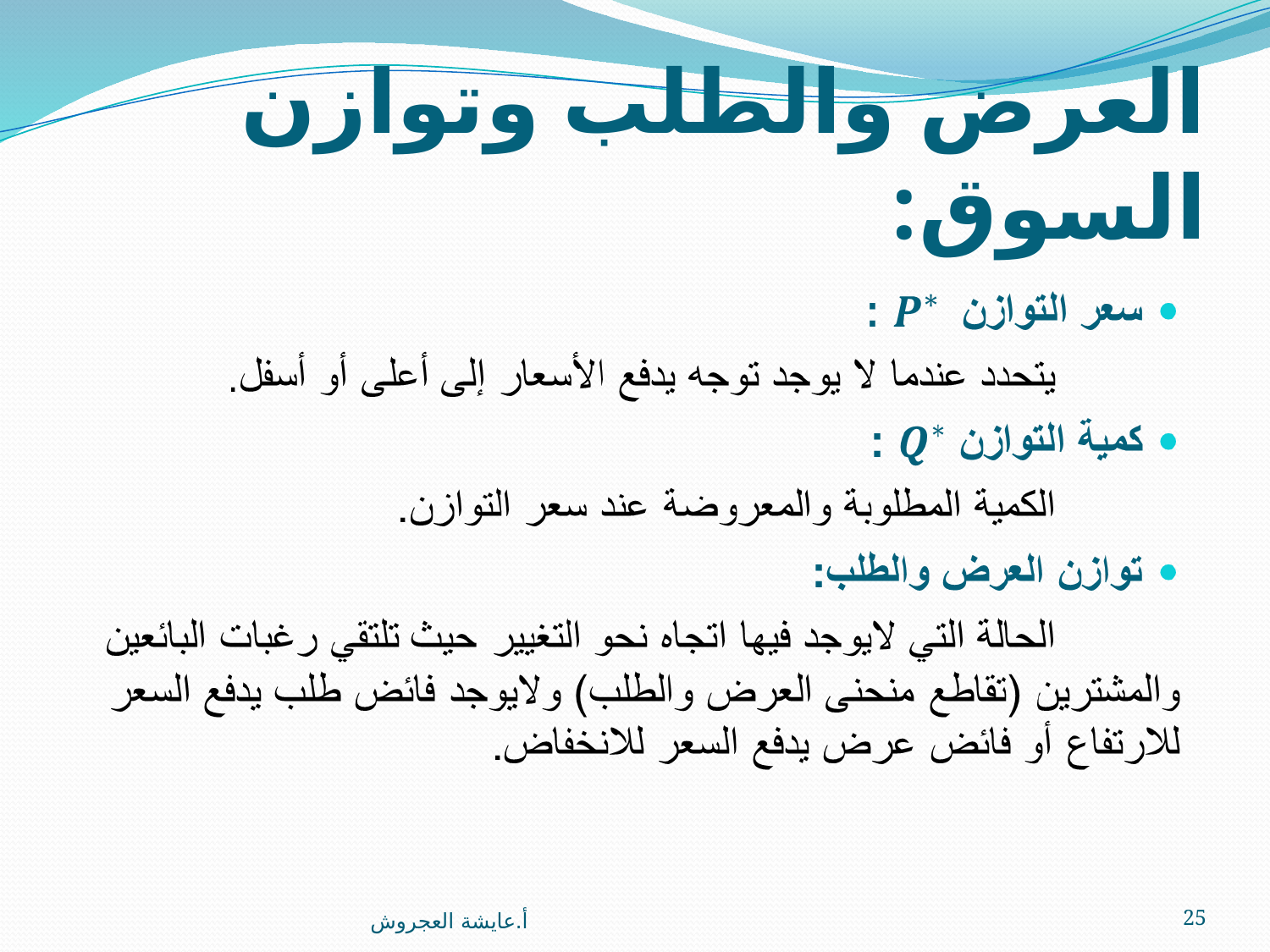

# العرض والطلب وتوازن السوق:

أ.عايشة العجروش
25